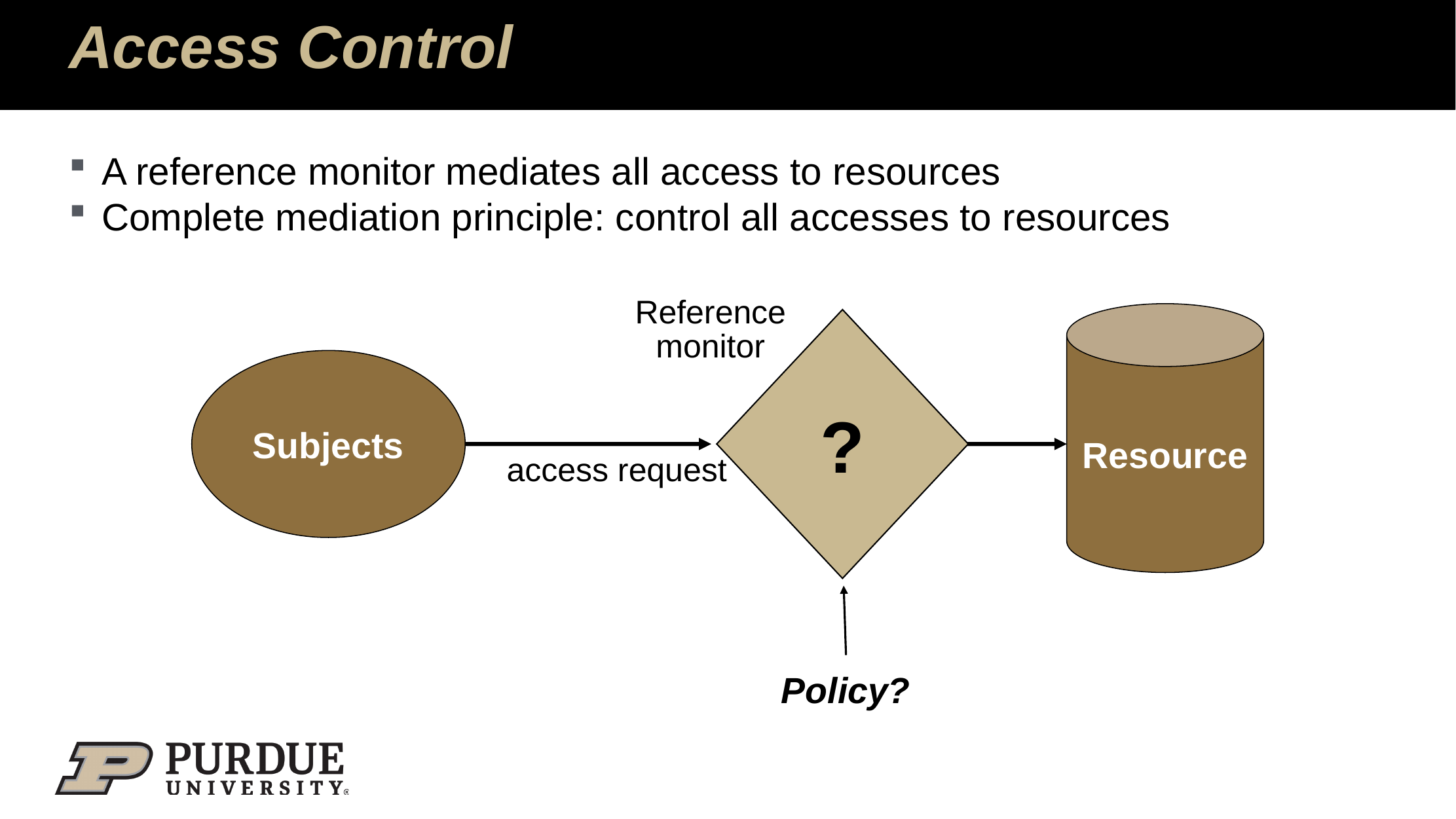

# Access Control
A reference monitor mediates all access to resources
Complete mediation principle: control all accesses to resources
Reference
monitor
Resource
?
Subjects
access request

Policy?